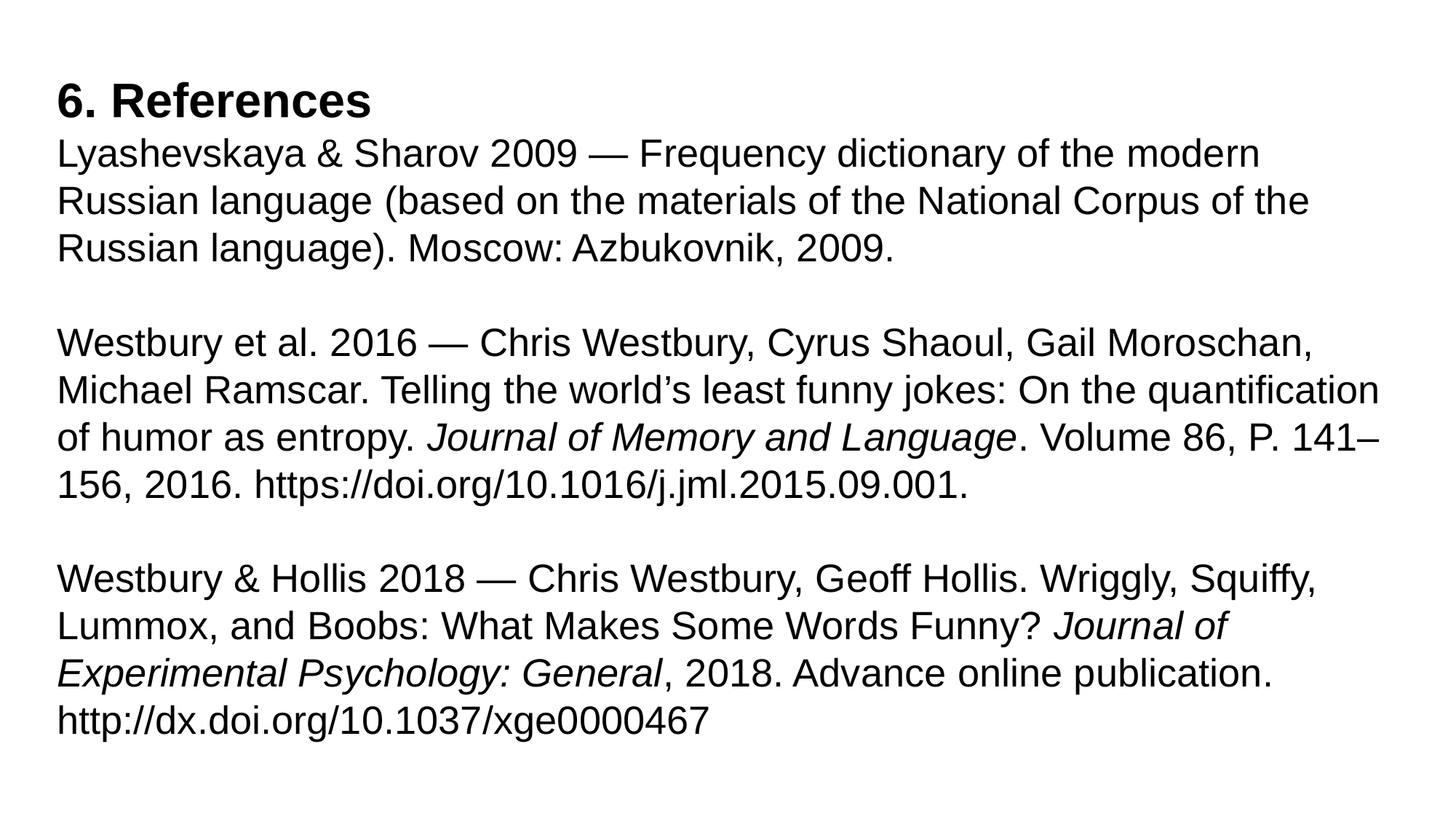

6. References
Lyashevskaya & Sharov 2009 — Frequency dictionary of the modern Russian language (based on the materials of the National Corpus of the Russian language). Moscow: Azbukovnik, 2009.

Westbury et al. 2016 — Chris Westbury, Cyrus Shaoul, Gail Moroschan, Michael Ramscar. Telling the world’s least funny jokes: On the quantification of humor as entropy. Journal of Memory and Language. Volume 86, P. 141–156, 2016. https://doi.org/10.1016/j.jml.2015.09.001.

Westbury & Hollis 2018 — Chris Westbury, Geoff Hollis. Wriggly, Squiffy, Lummox, and Boobs: What Makes Some Words Funny? Journal of Experimental Psychology: General, 2018. Advance online publication. http://dx.doi.org/10.1037/xge0000467